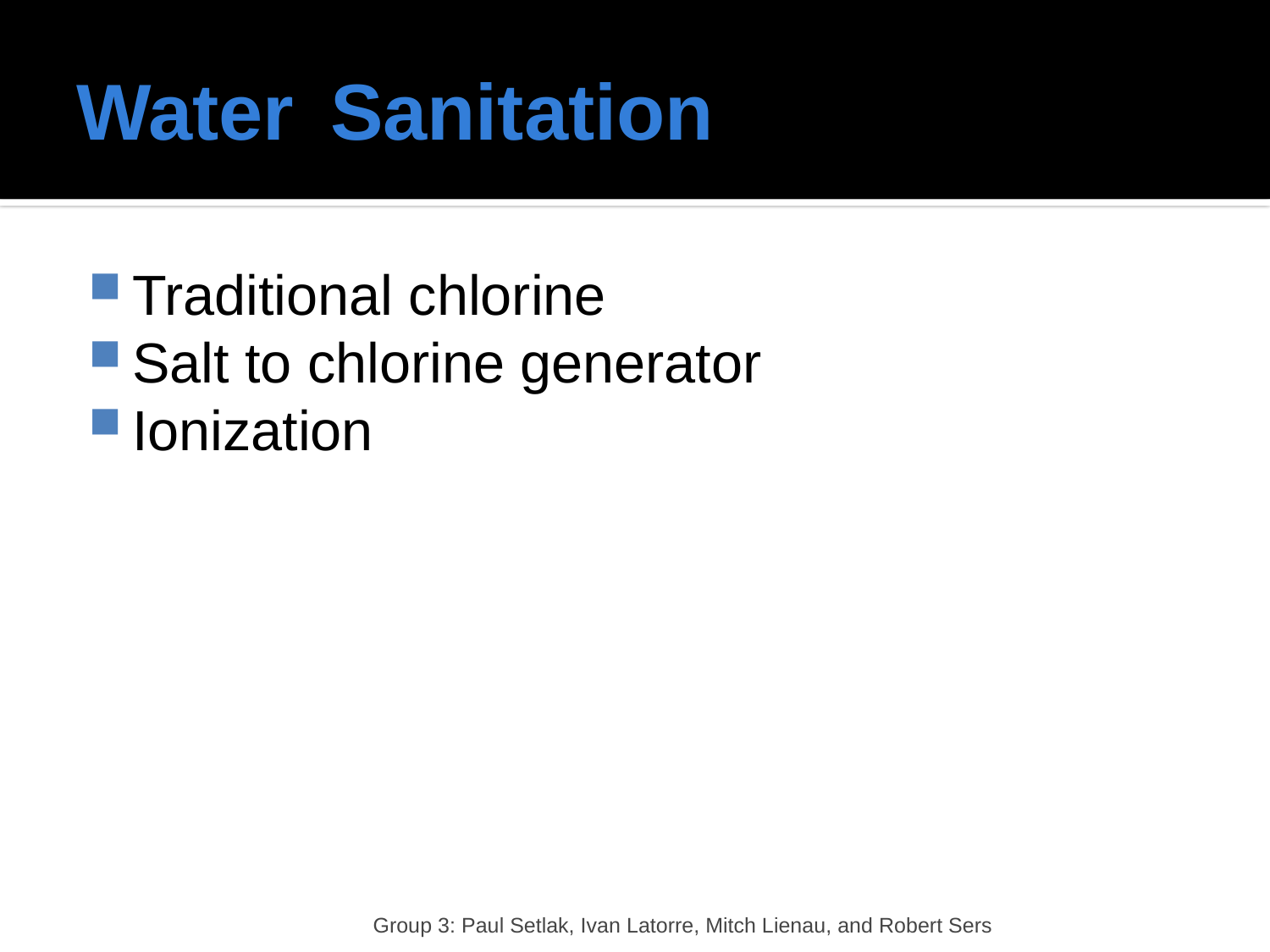

# Water	Sanitation
Traditional chlorine
Salt to chlorine generator
Ionization
Group 3: Paul Setlak, Ivan Latorre, Mitch Lienau, and Robert Sers